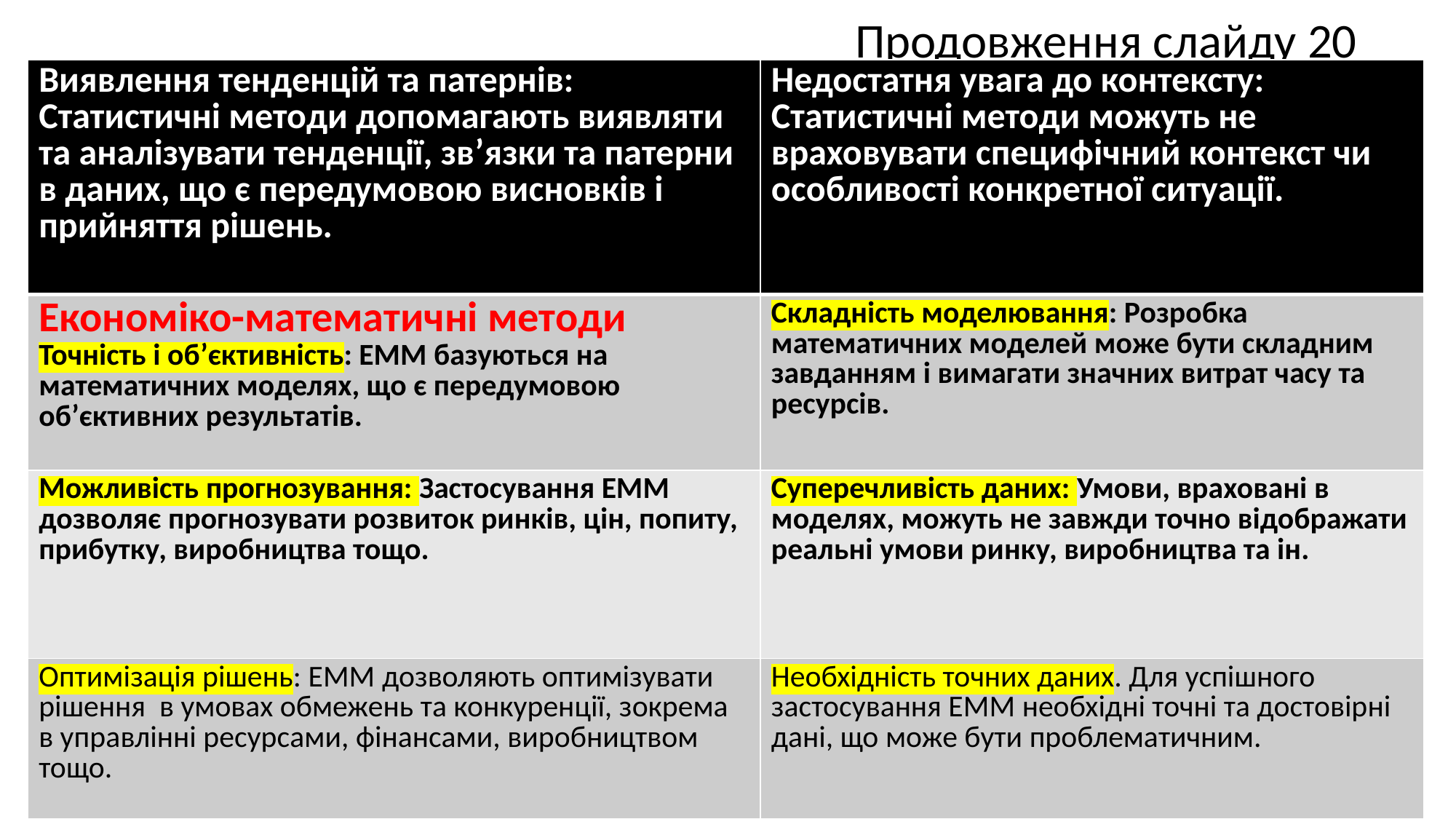

# Продовження слайду 20
| Виявлення тенденцій та патернів: Статистичні методи допомагають виявляти та аналізувати тенденції, зв’язки та патерни в даних, що є передумовою висновків і прийняття рішень. | Недостатня увага до контексту: Статистичні методи можуть не враховувати специфічний контекст чи особливості конкретної ситуації. |
| --- | --- |
| Економіко-математичні методи Точність і об’єктивність: ЕММ базуються на математичних моделях, що є передумовою об’єктивних результатів. | Складність моделювання: Розробка математичних моделей може бути складним завданням і вимагати значних витрат часу та ресурсів. |
| Можливість прогнозування: Застосування ЕММ дозволяє прогнозувати розвиток ринків, цін, попиту, прибутку, виробництва тощо. | Суперечливість даних: Умови, враховані в моделях, можуть не завжди точно відображати реальні умови ринку, виробництва та ін. |
| Оптимізація рішень: ЕММ дозволяють оптимізувати рішення в умовах обмежень та конкуренції, зокрема в управлінні ресурсами, фінансами, виробництвом тощо. | Необхідність точних даних. Для успішного застосування ЕММ необхідні точні та достовірні дані, що може бути проблематичним. |